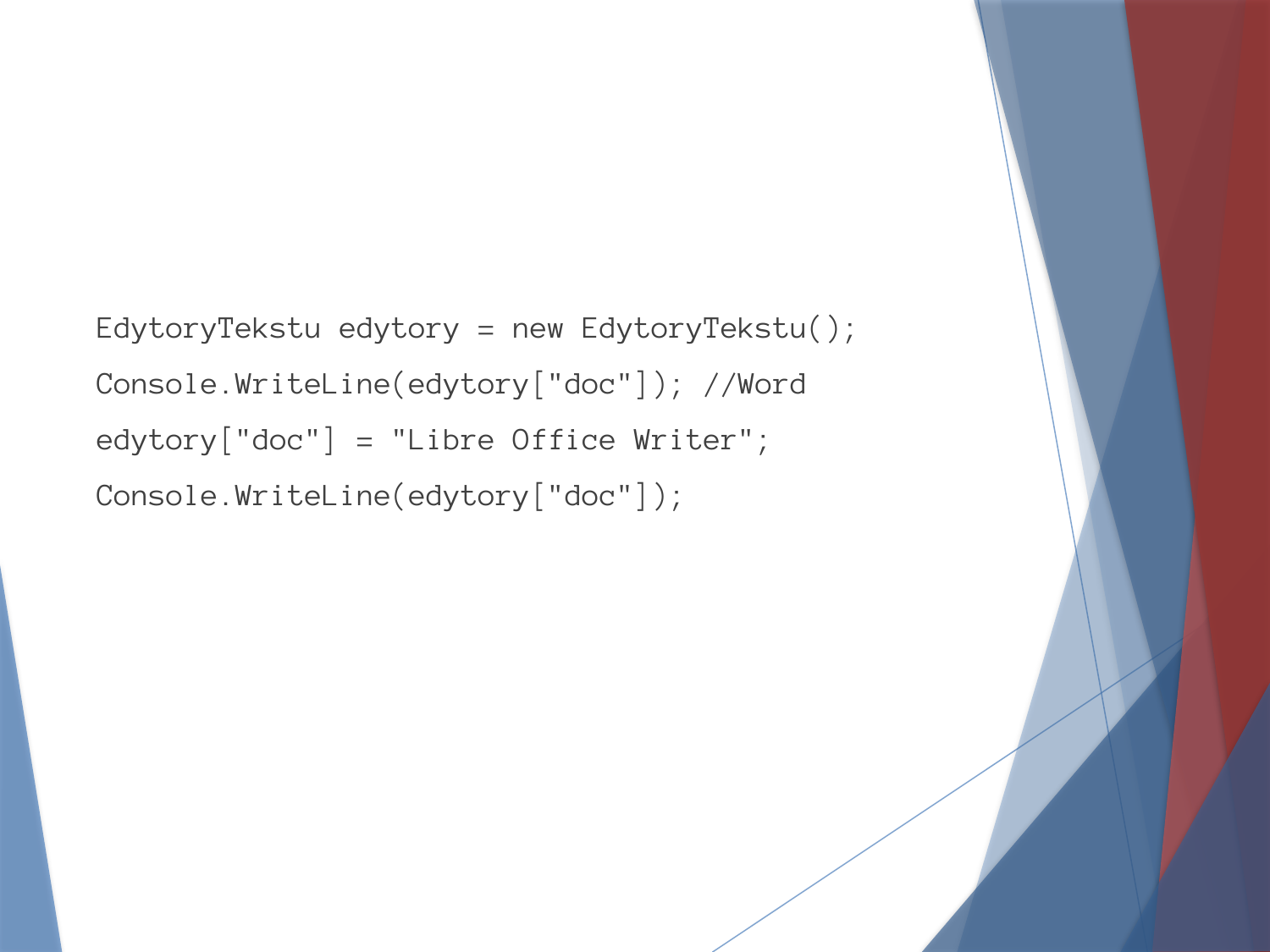

#
EdytoryTekstu edytory = new EdytoryTekstu();
Console.WriteLine(edytory["doc"]); //Word
edytory["doc"] = "Libre Office Writer";
Console.WriteLine(edytory["doc"]);